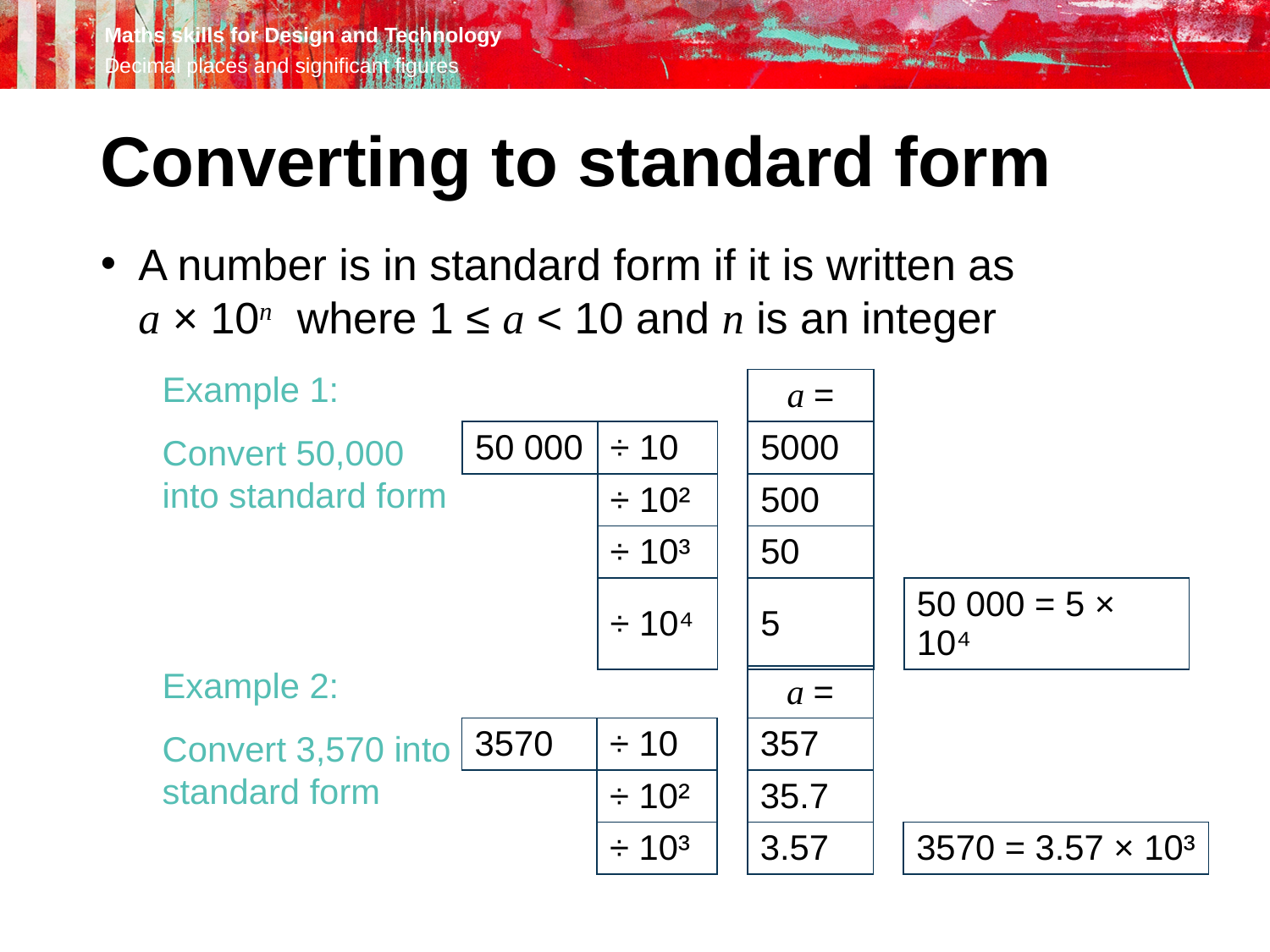

Converting to standard form
A number is in standard form if it is written as
a × 10n  where 1 ≤ a < 10 and n is an integer
Example 1:
Convert 50,000
into standard form

Example 2:
Convert 3,570 into
standard form

|  |  |  | a = |  |  |
| --- | --- | --- | --- | --- | --- |
| 50 000 | ÷ 10 |  | 5000 |  |  |
|  | ÷ 10² |  | 500 |  |  |
|  | ÷ 10³ |  | 50 |  |  |
|  | ÷ 10⁴ |  | 5 |  | 50 000 = 5 × 10⁴ |
|  |  |  | a = |  |  |
| --- | --- | --- | --- | --- | --- |
| 3570 | ÷ 10 |  | 357 |  |  |
|  | ÷ 10² |  | 35.7 |  |  |
|  | ÷ 10³ |  | 3.57 |  | 3570 = 3.57 × 10³ |